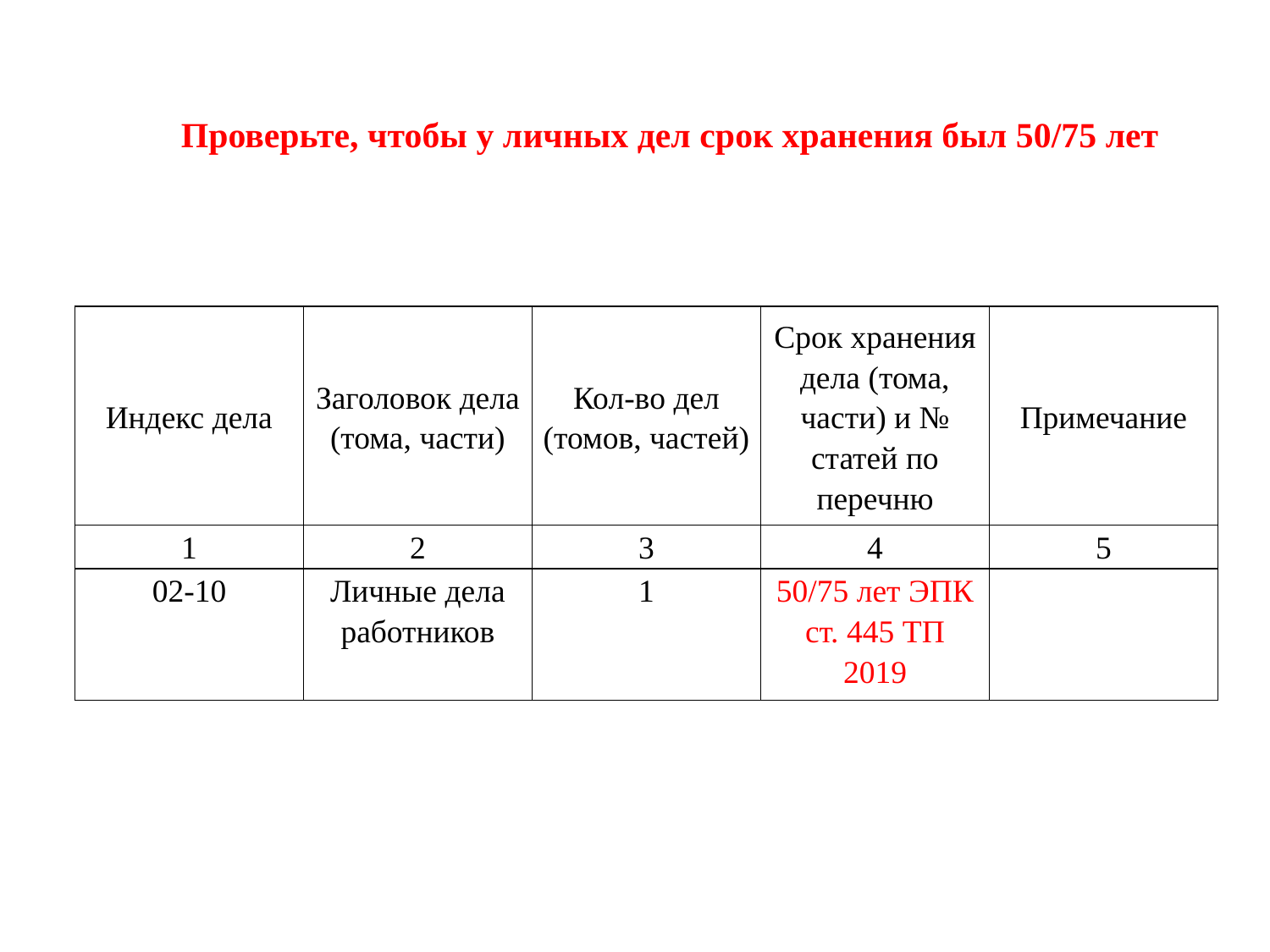

Проверьте, чтобы у личных дел срок хранения был 50/75 лет
| Индекс дела | Заголовок дела (тома, части) | Кол-во дел (томов, частей) | Срок хранения дела (тома, части) и № статей по перечню | Примечание |
| --- | --- | --- | --- | --- |
| 1 | 2 | 3 | 4 | 5 |
| 02-10 | Личные дела работников | 1 | 50/75 лет ЭПК ст. 445 ТП 2019 |  |